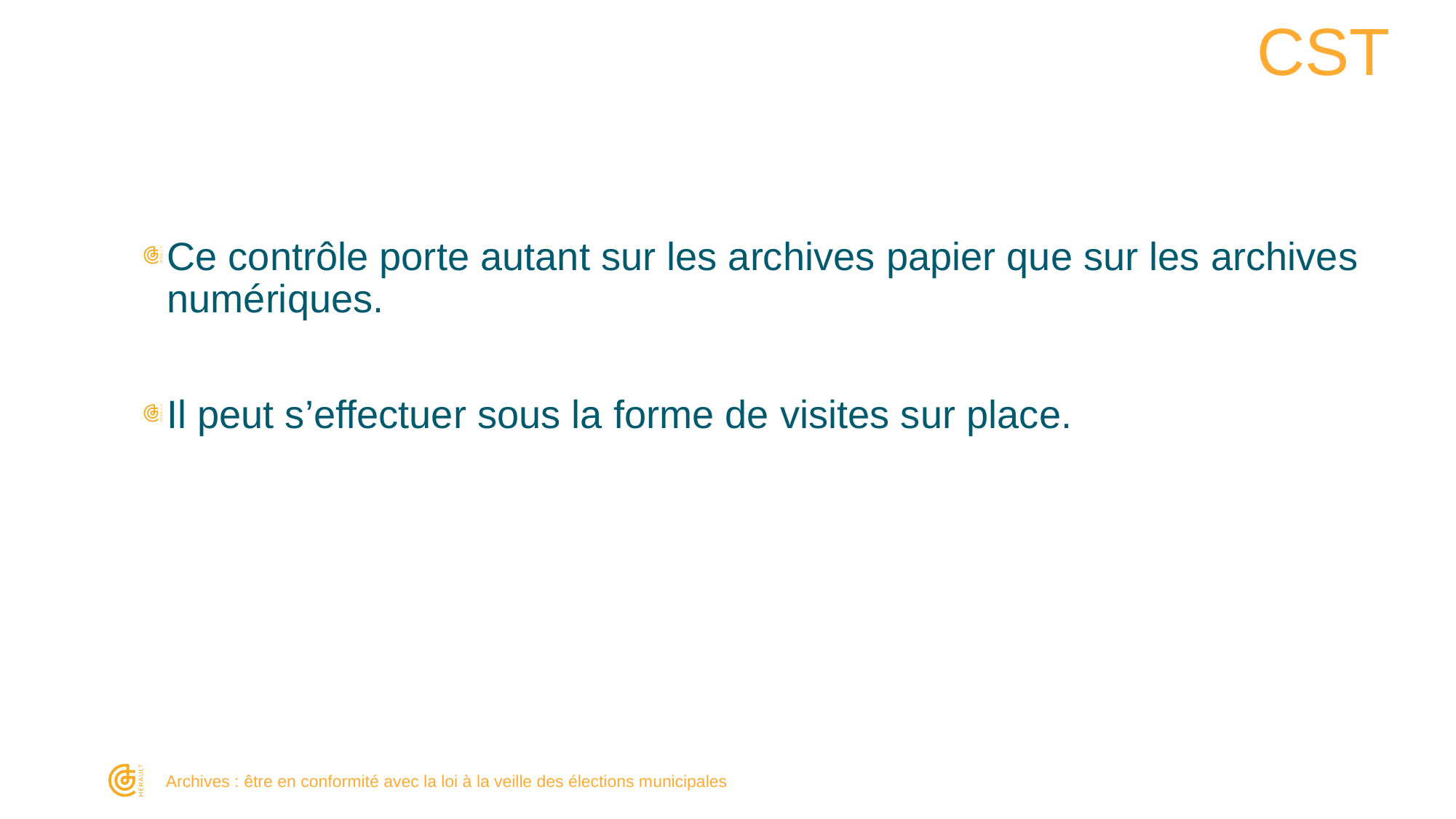

# CST

Ce contrôle porte autant sur les archives papier que sur les archives numériques.

Il peut s’effectuer sous la forme de visites sur place.

Archives : être en conformité avec la loi à la veille des élections municipales